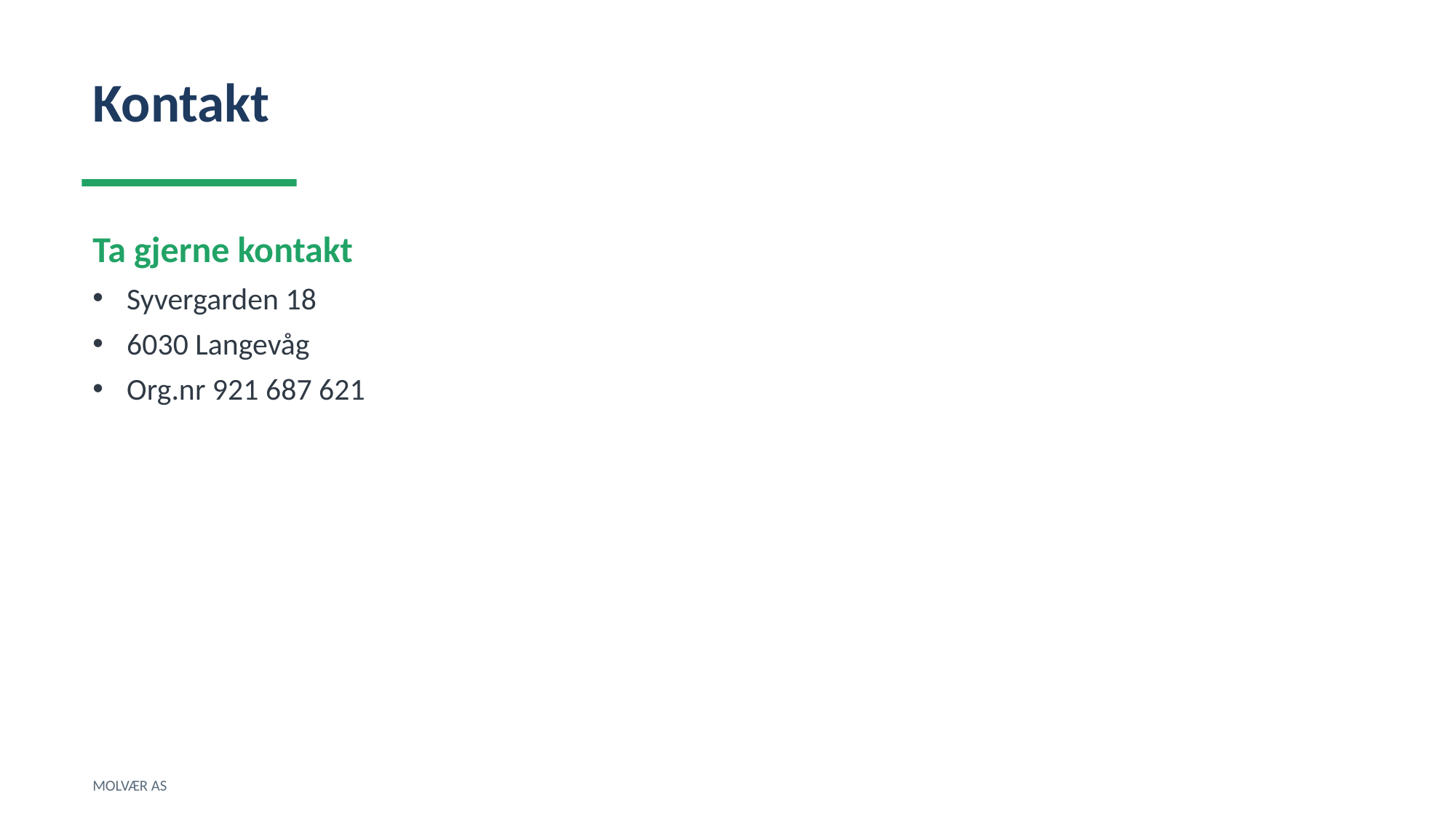

Kontakt

Ta gjerne kontakt
Syvergarden 18
6030 Langevåg
Org.nr 921 687 621
MOLVÆR AS